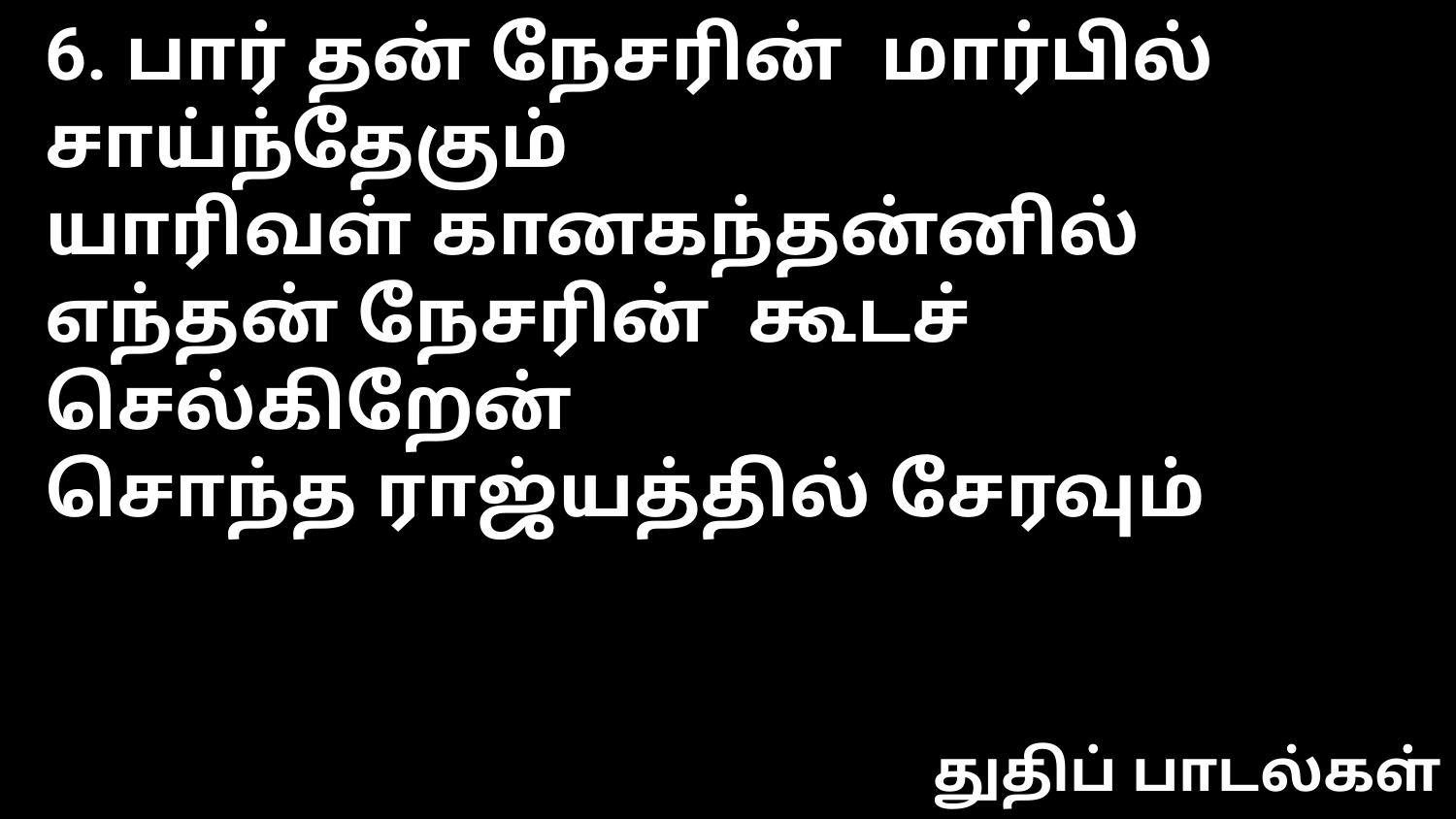

6. பார் தன் நேசரின்  மார்பில் சாய்ந்தேகும்
யாரிவள் கானகந்தன்னில்
எந்தன் நேசரின்  கூடச் செல்கிறேன்
சொந்த ராஜ்யத்தில் சேரவும்

துதிப் பாடல்கள்